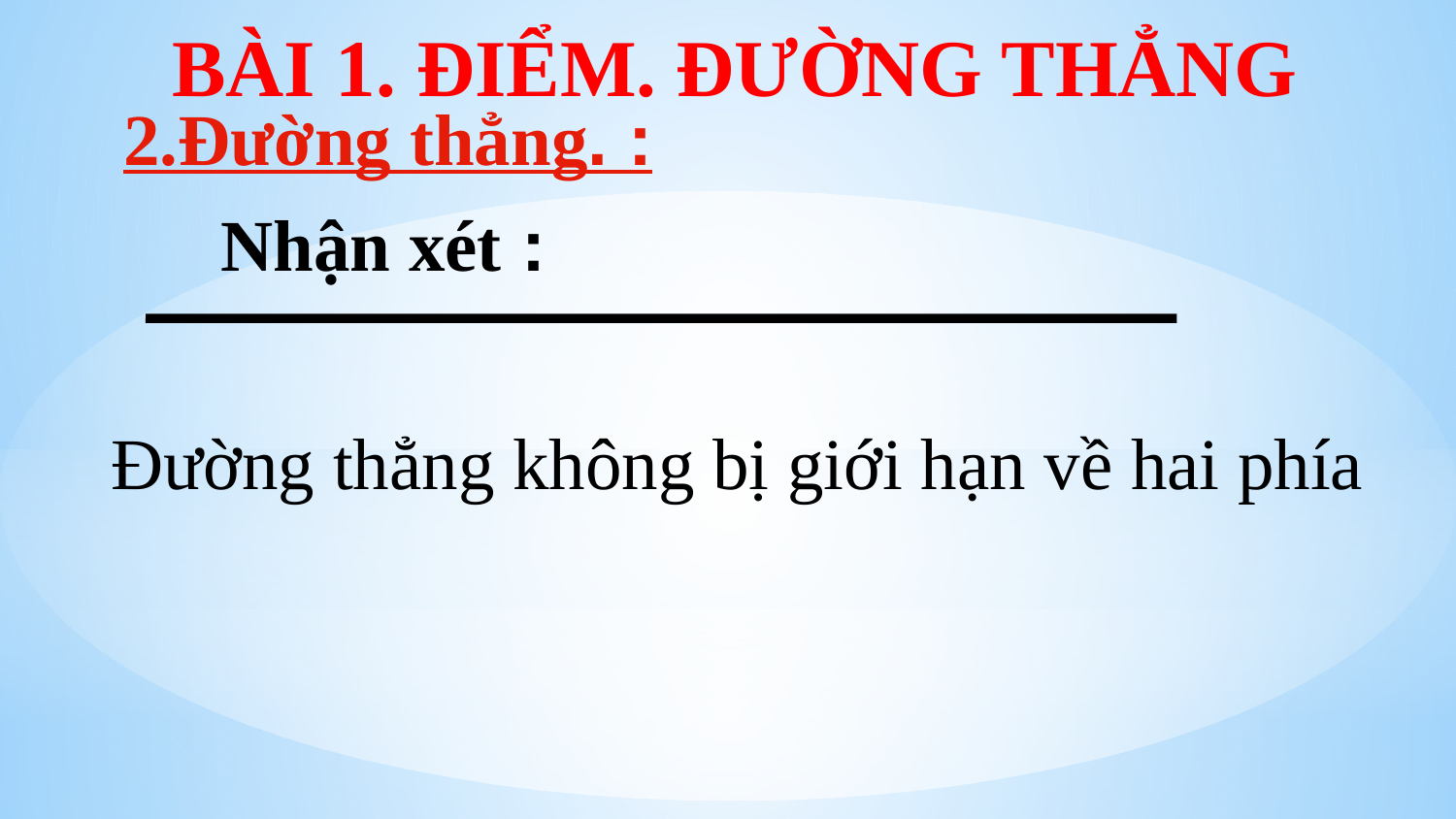

BÀI 1. ĐIỂM. ĐƯỜNG THẲNG
2.Đường thẳng. :
Nhận xét :

Đường thẳng không bị giới hạn về hai phía